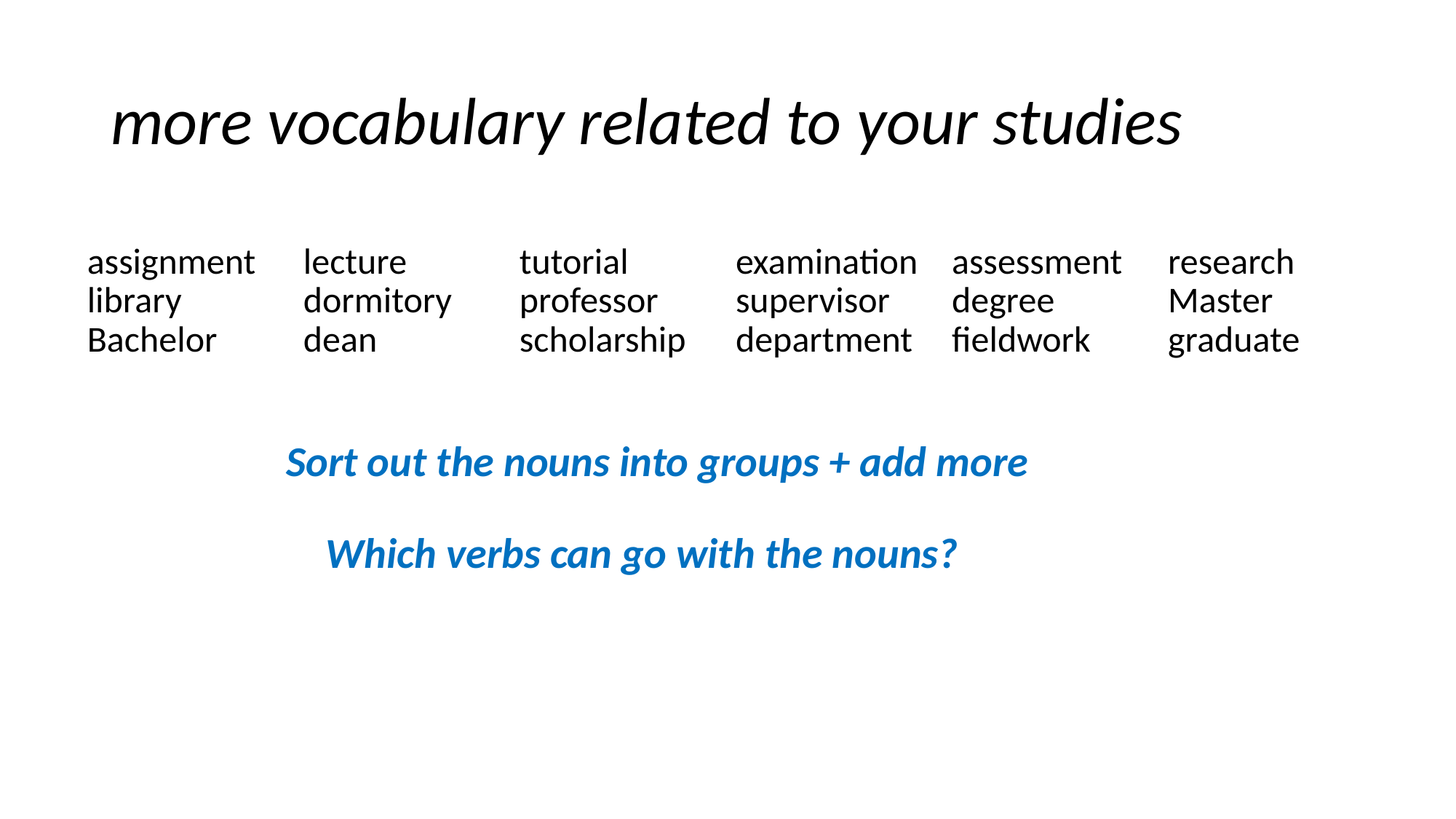

# more vocabulary related to your studies

| assignment | lecture | tutorial | examination | assessment | research |
| --- | --- | --- | --- | --- | --- |
| library | dormitory | professor | supervisor | degree | Master |
| Bachelor | dean | scholarship | department | fieldwork | graduate |
Sort out the nouns into groups + add more
Which verbs can go with the nouns?